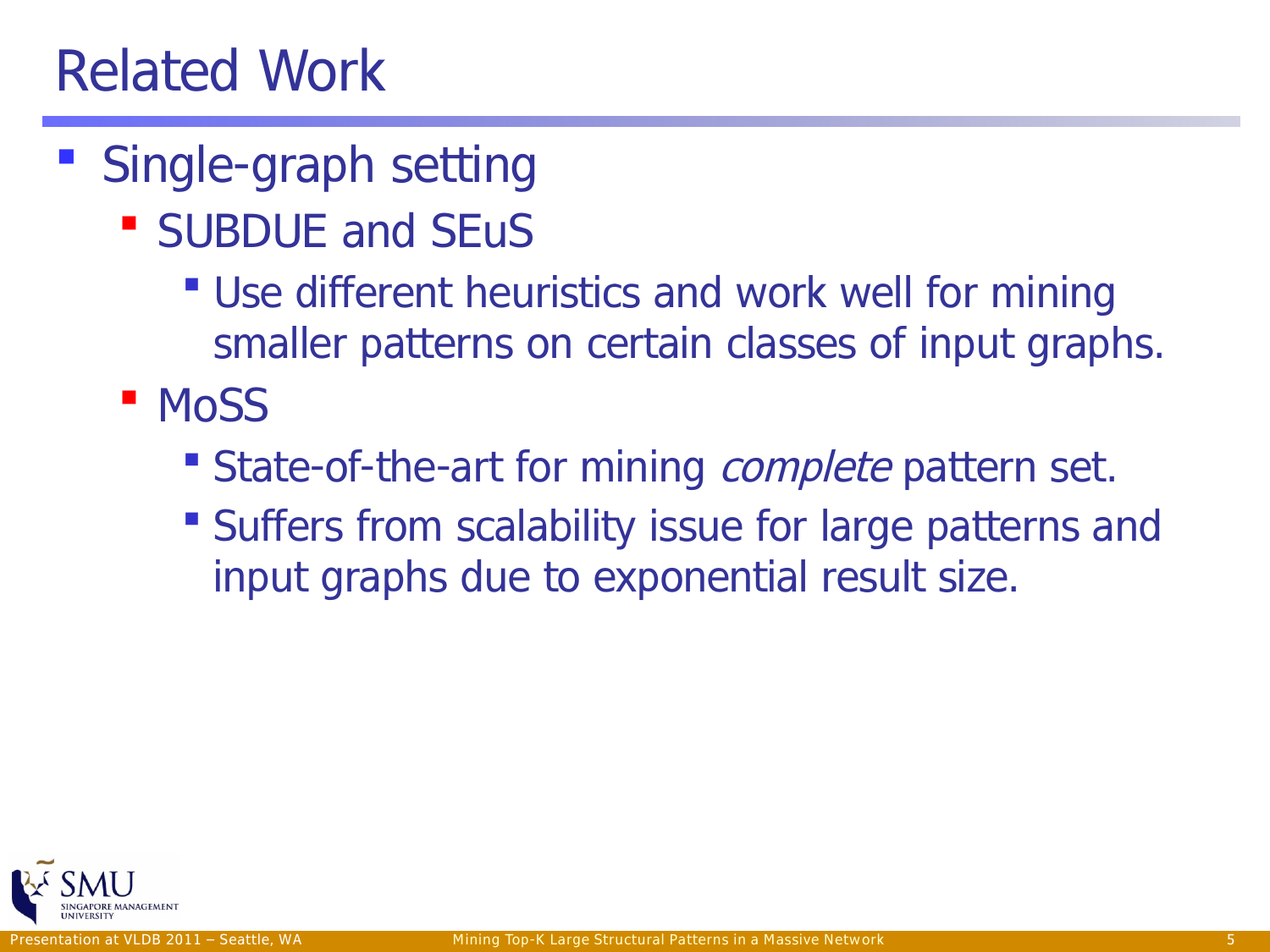

# Related Work
Single-graph setting
SUBDUE and SEuS
Use different heuristics and work well for mining smaller patterns on certain classes of input graphs.
MoSS
State-of-the-art for mining complete pattern set.
Suffers from scalability issue for large patterns and input graphs due to exponential result size.

                        5
Mining Top-K Large Structural Patterns in a Massive Network